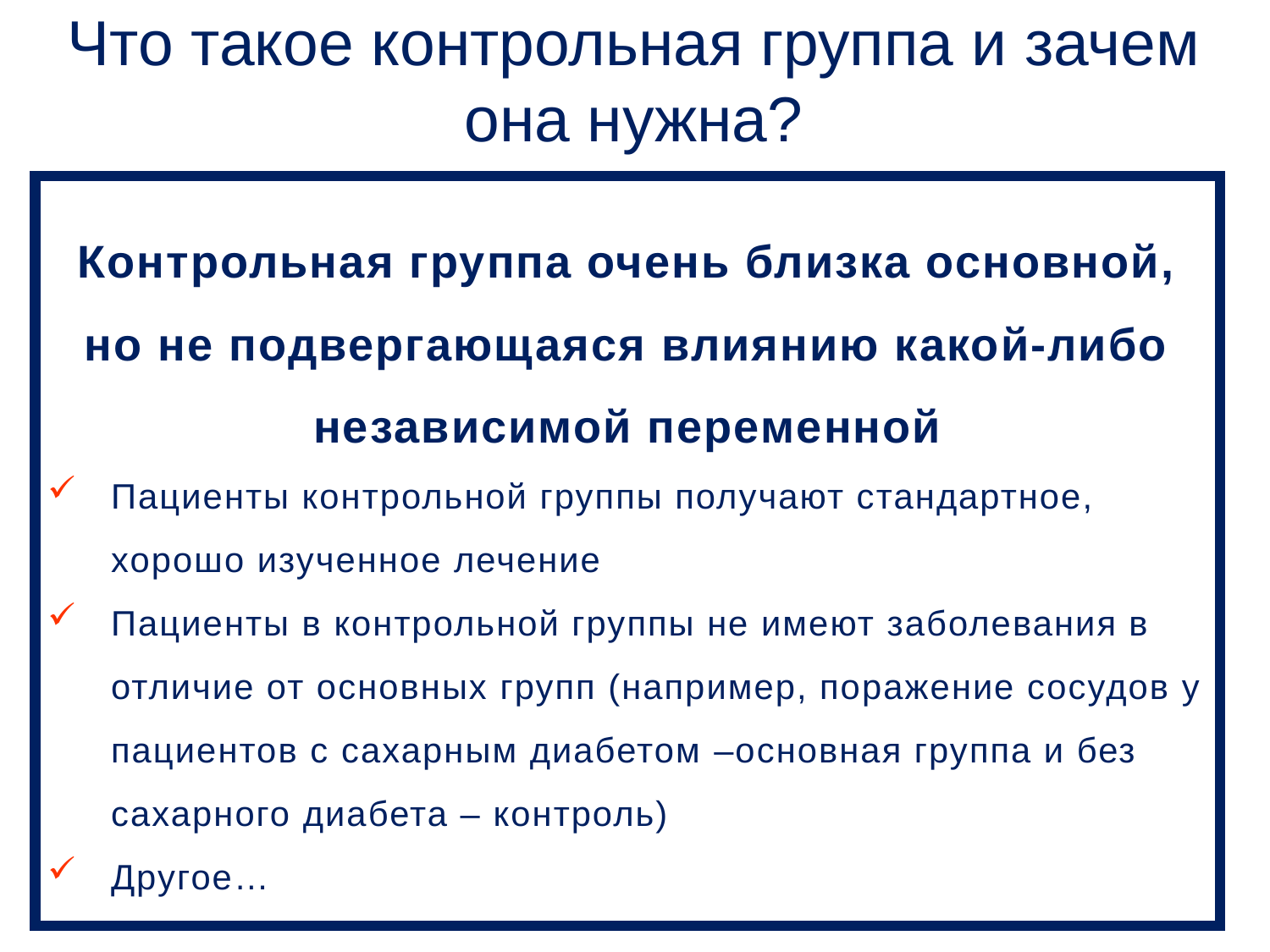

Что такое контрольная группа и зачем она нужна?
Контрольная группа очень близка основной, но не подвергающаяся влиянию какой-либо независимой переменной
Пациенты контрольной группы получают стандартное, хорошо изученное лечение
Пациенты в контрольной группы не имеют заболевания в отличие от основных групп (например, поражение сосудов у пациентов с сахарным диабетом –основная группа и без сахарного диабета – контроль)
Другое…